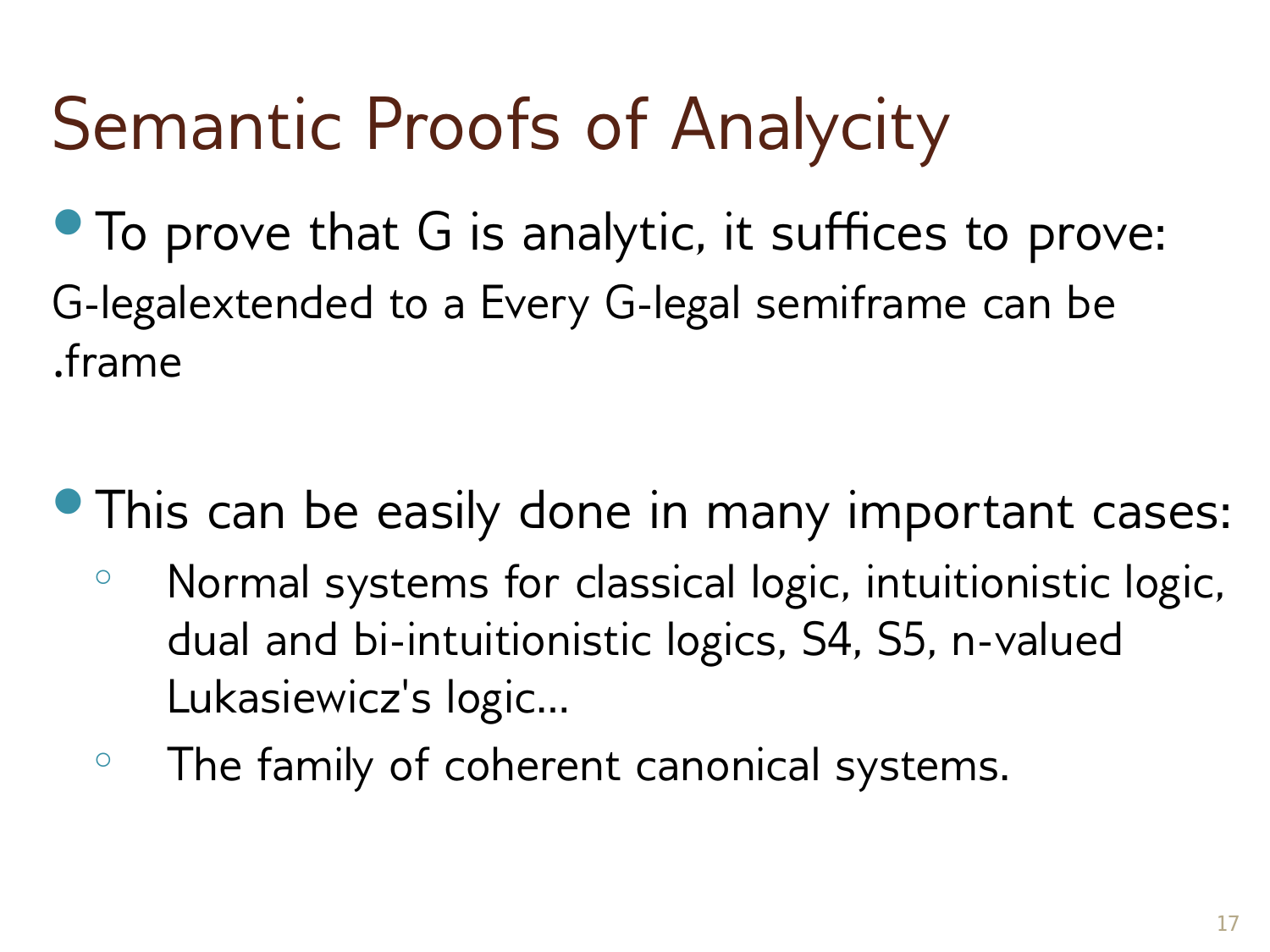

# Semantic Proofs of Analycity
To prove that G is analytic, it suffices to prove:
	Every G-legal semiframe can be	extended to a 	G-legal frame.

This can be easily done in many important cases:
Normal systems for classical logic, intuitionistic logic, dual and bi-intuitionistic logics, S4, S5, n-valued Lukasiewicz's logic…
The family of coherent canonical systems.

17